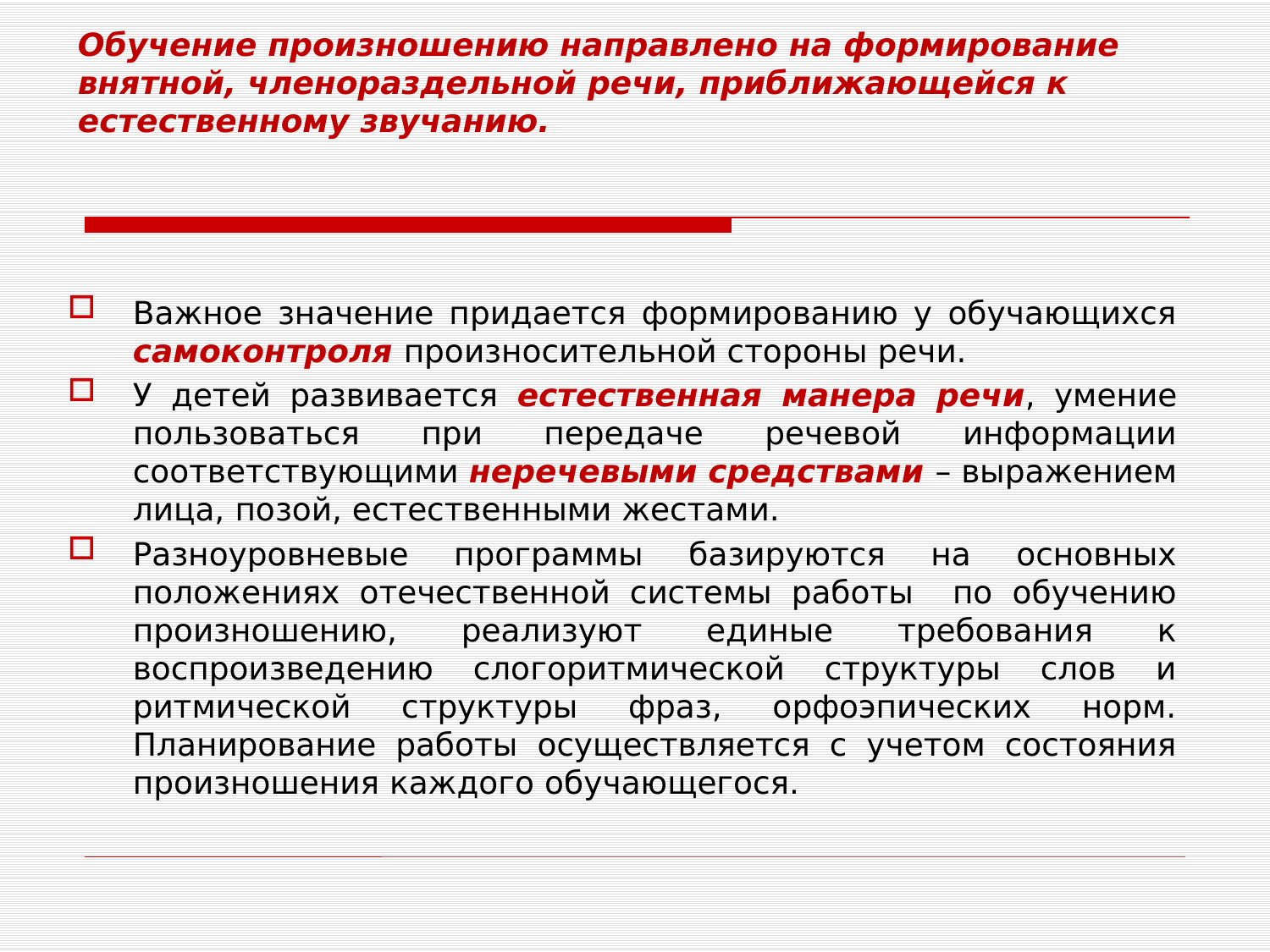

# Обучение произношению направлено на формирование внятной, членораздельной речи, приближающейся к естественному звучанию.
Важное значение придается формированию у обучающихся самоконтроля произносительной стороны речи.
У детей развивается естественная манера речи, умение пользоваться при передаче речевой информации соответствующими неречевыми средствами – выражением лица, позой, естественными жестами.
Разноуровневые программы базируются на основных положениях отечественной системы работы  по обучению произношению, реализуют единые требования к воспроизведению слогоритмической структуры слов и ритмической структуры фраз, орфоэпических норм. Планирование работы осуществляется с учетом состояния произношения каждого обучающегося.